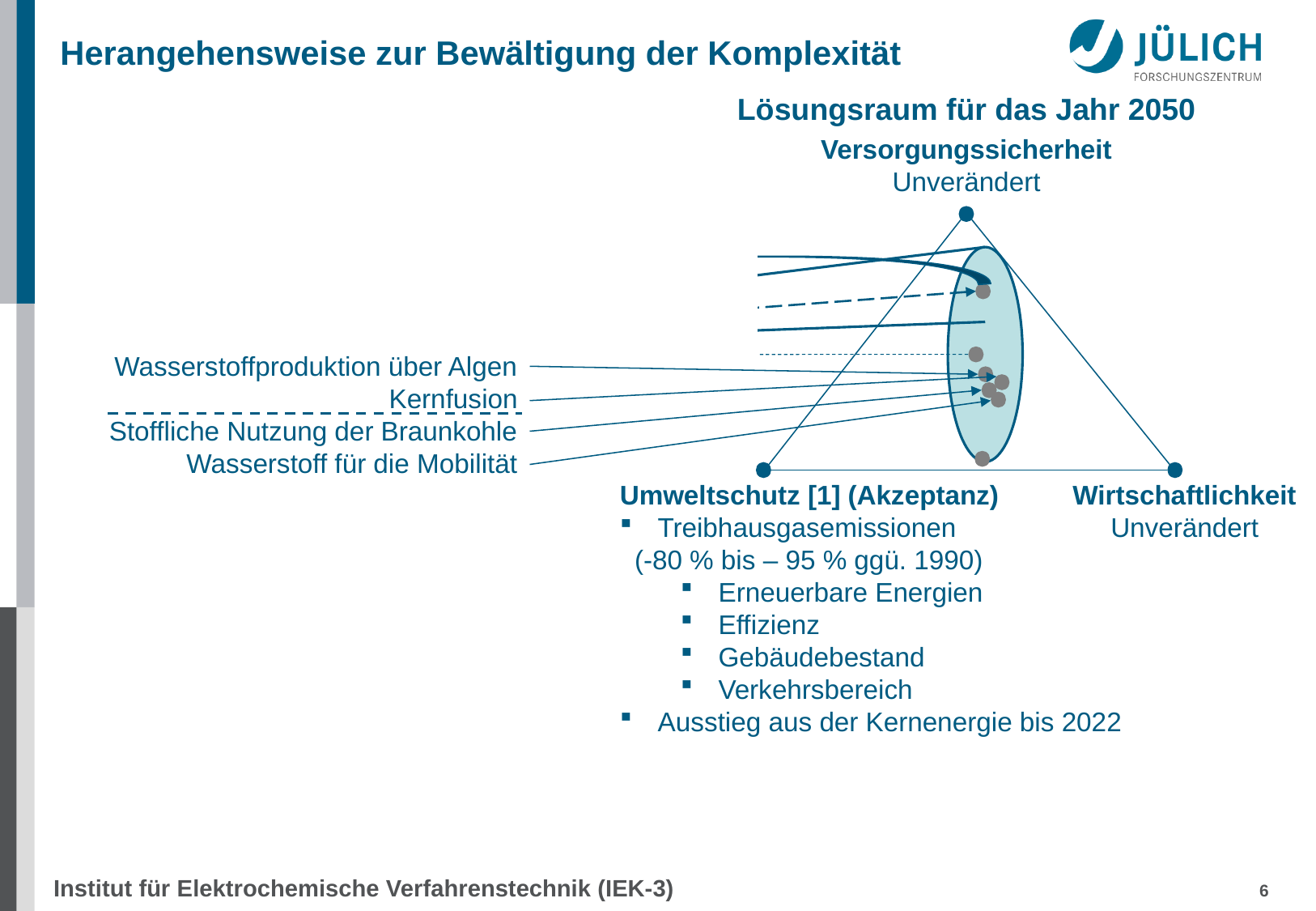

Herangehensweise zur Bewältigung der Komplexität
Lösungsraum für das Jahr 2050
Versorgungssicherheit
Unverändert

Szenario Transfer

Wasserstoffproduktion über Algen
Kernfusion
Stoffliche Nutzung der Braunkohle
Wasserstoff für die Mobilität

Umweltschutz [1] (Akzeptanz)
Treibhausgasemissionen
  (-80 % bis – 95 % ggü. 1990)
Erneuerbare Energien
Effizienz
Gebäudebestand
Verkehrsbereich
Ausstieg aus der Kernenergie bis 2022
Wirtschaftlichkeit
Unverändert